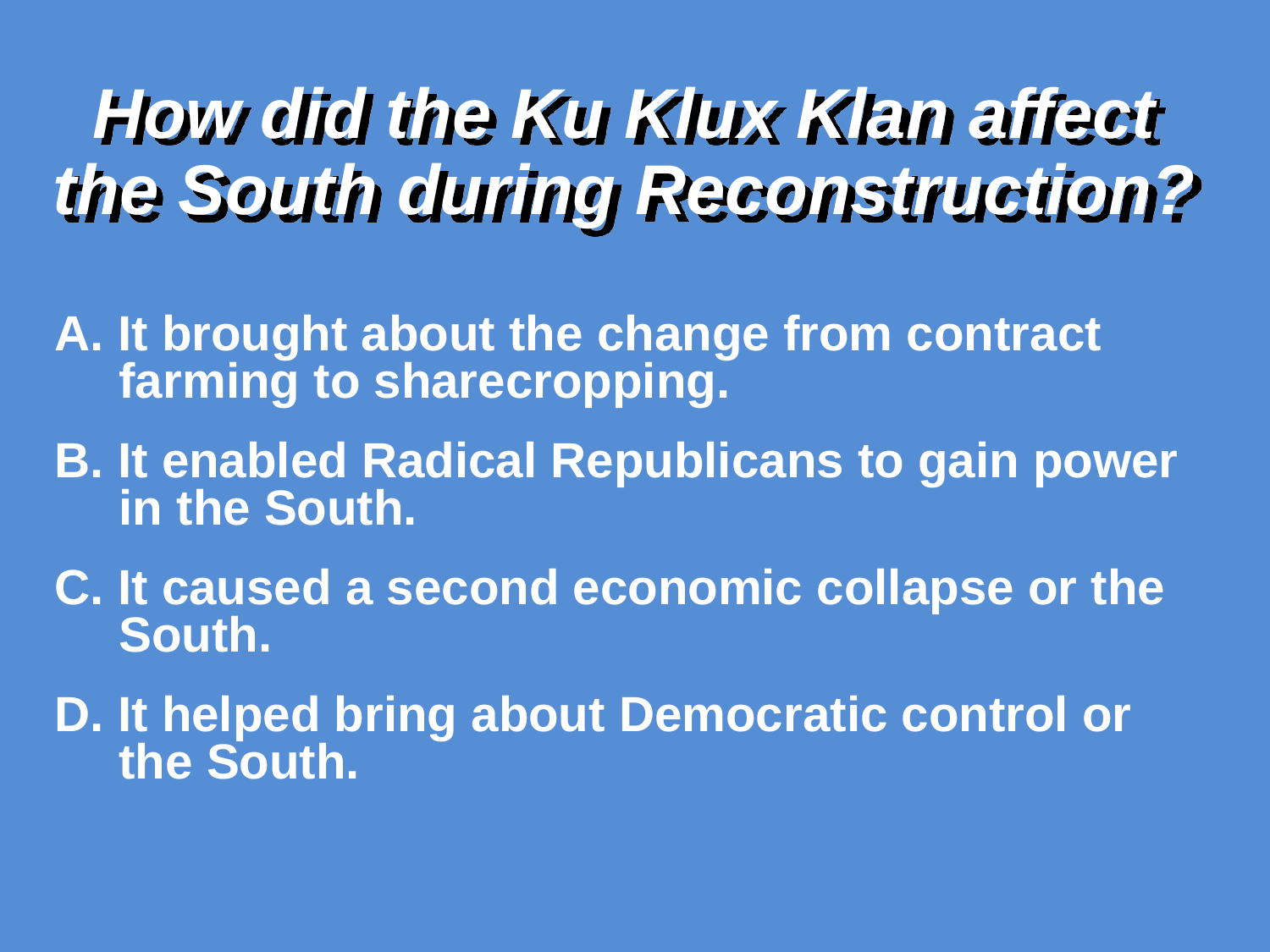

# How did the Ku Klux Klan affect the South during Reconstruction?
A. It brought about the change from contract farming to sharecropping.
B. It enabled Radical Republicans to gain power in the South.
C. It caused a second economic collapse or the South.
D. It helped bring about Democratic control or the South.